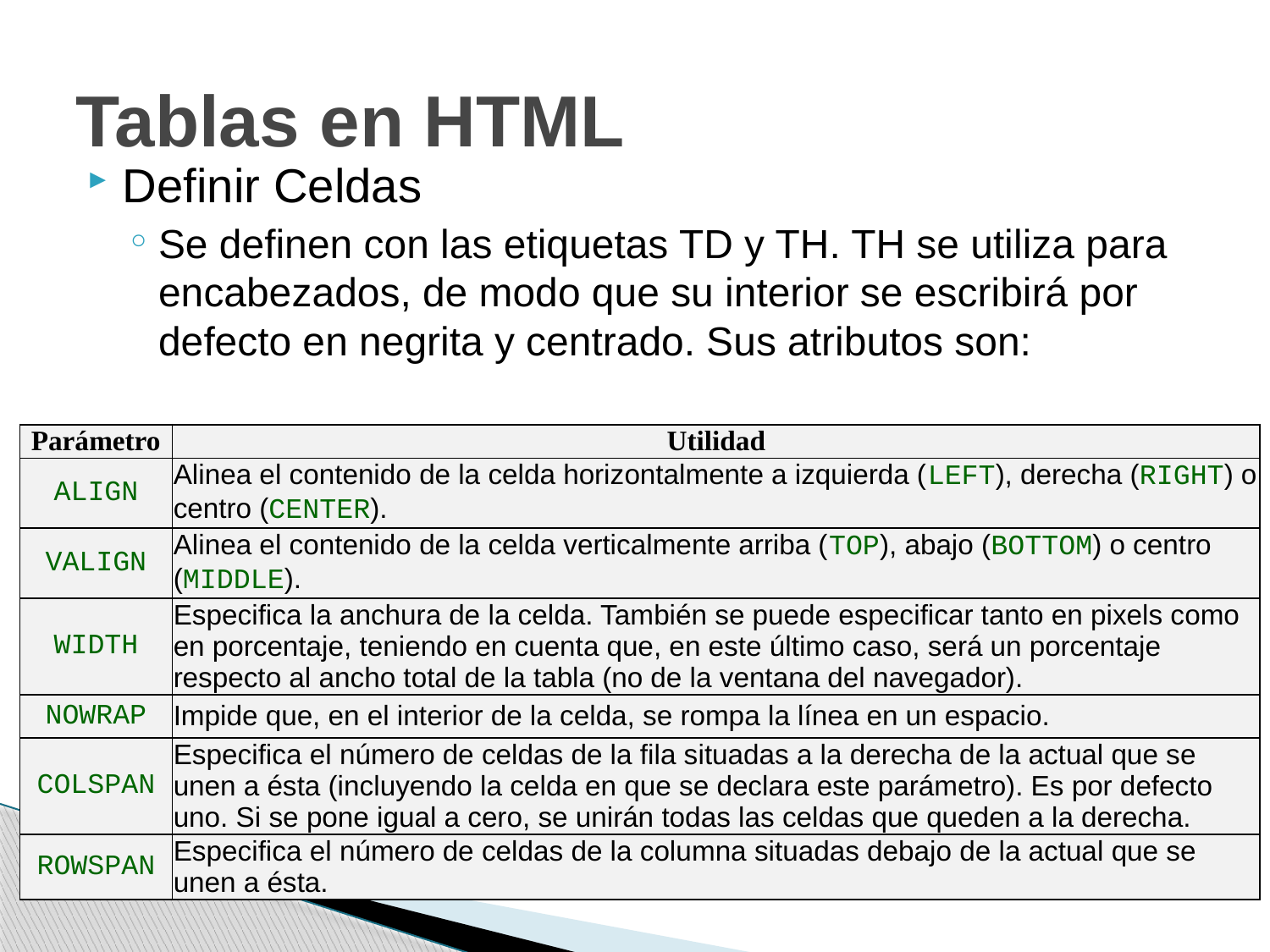

# Tablas en HTML
Definir Celdas
Se definen con las etiquetas TD y TH. TH se utiliza para encabezados, de modo que su interior se escribirá por defecto en negrita y centrado. Sus atributos son:
| Parámetro | Utilidad |
| --- | --- |
| ALIGN | Alinea el contenido de la celda horizontalmente a izquierda (LEFT), derecha (RIGHT) o centro (CENTER). |
| VALIGN | Alinea el contenido de la celda verticalmente arriba (TOP), abajo (BOTTOM) o centro (MIDDLE). |
| WIDTH | Especifica la anchura de la celda. También se puede especificar tanto en pixels como en porcentaje, teniendo en cuenta que, en este último caso, será un porcentaje respecto al ancho total de la tabla (no de la ventana del navegador). |
| NOWRAP | Impide que, en el interior de la celda, se rompa la línea en un espacio. |
| COLSPAN | Especifica el número de celdas de la fila situadas a la derecha de la actual que se unen a ésta (incluyendo la celda en que se declara este parámetro). Es por defecto uno. Si se pone igual a cero, se unirán todas las celdas que queden a la derecha. |
| ROWSPAN | Especifica el número de celdas de la columna situadas debajo de la actual que se unen a ésta. |